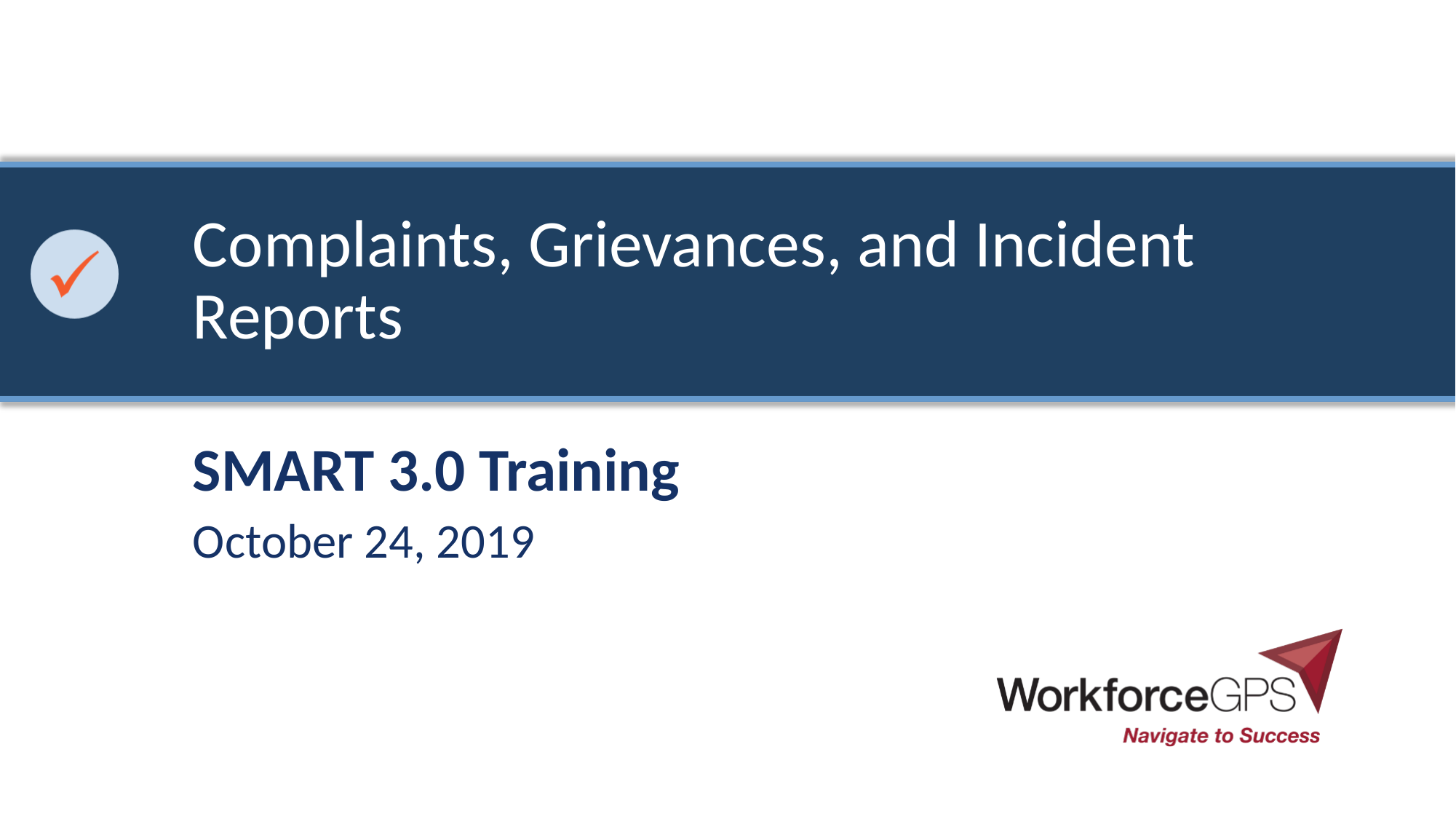

# Complaints, Grievances, and Incident Reports
SMART 3.0 Training
October 24, 2019